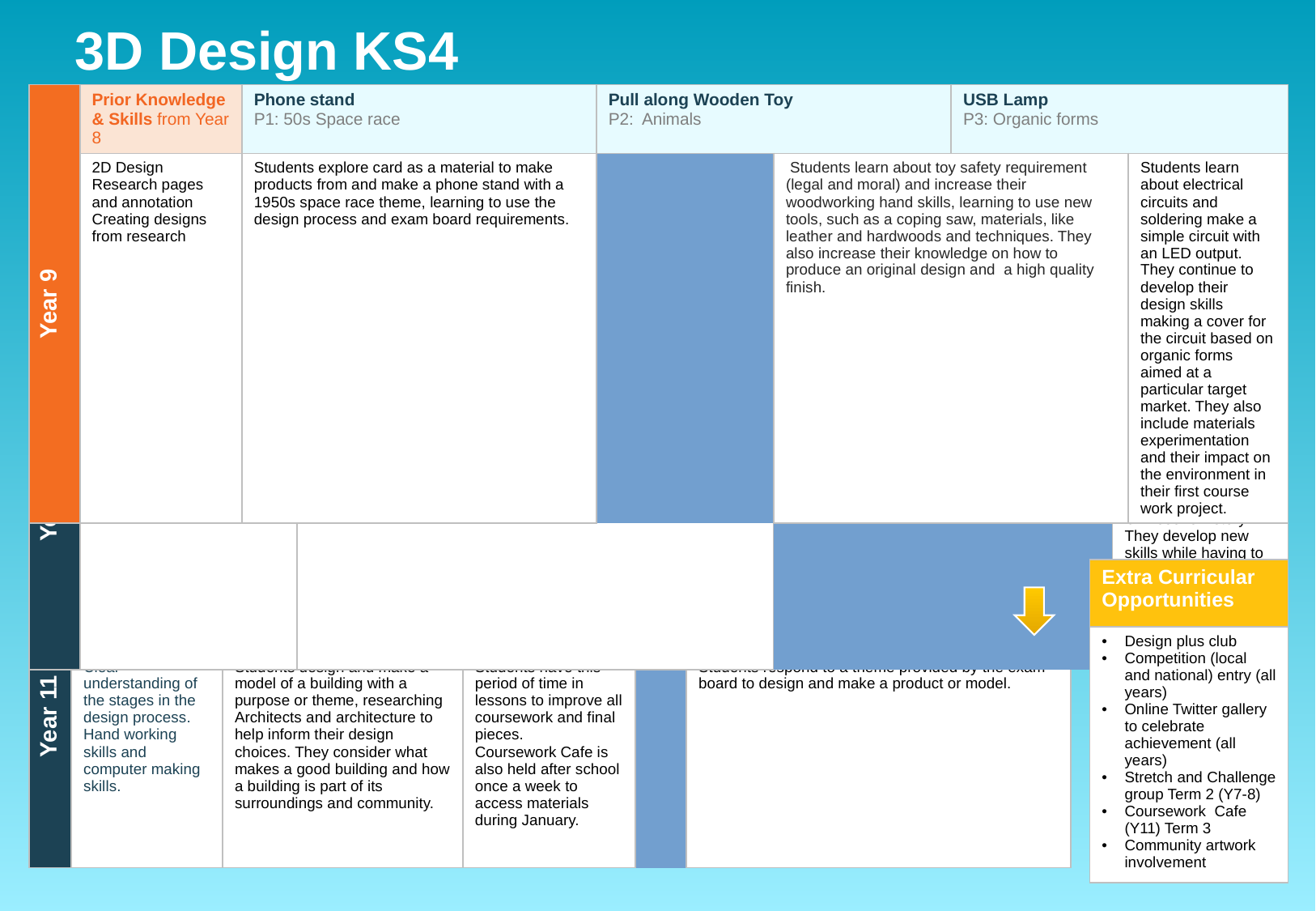

3D Design KS4
| Year 9 | Prior Knowledge & Skills from Year 8 | Phone stand P1: 50s Space race |  | Pull along Wooden Toy P2: Animals |  | USB Lamp P3: Organic forms |  |
| --- | --- | --- | --- | --- | --- | --- | --- |
|  | 2D Design Research pages and annotation Creating designs from research | Students explore card as a material to make products from and make a phone stand with a 1950s space race theme, learning to use the design process and exam board requirements. |  | Students learn about toy safety requirement (legal and moral) and increase their woodworking hand skills, learning to use new tools, such as a coping saw, materials, like leather and hardwoods and techniques. They also increase their knowledge on how to produce an original design and a high quality finish. |  | Students learn about electrical circuits and soldering make a simple circuit with an LED output. They continue to develop their design skills making a cover for the circuit based on organic forms aimed at a particular target market. They also include materials experimentation and their impact on the environment in their first course work project. |  |
| Year 10 | Prior Knowledge & Skills from Year 9 | Bee House P4: National Trust |  | Mock exam 1: Shadow puppet theatre P5: Chinese folk story |  |
| --- | --- | --- | --- | --- | --- |
|  | Creating Research pages and annotating them fully. Creating and designing from relevant research. The process of developing and refine a unique design. | Students research lone bees and their needs and explore the environmental issues surrounding the bee populations. They develop an awareness of customer requirements while designing and making their second coursework project a bee house aimed to be sold in a National trust shop. |  | Students research Balinese puppet culture and design and make a shadow puppet theatre for a performance of a Chinese folk story. They develop new skills while having to consider how space and light can be used effectively. This is their third coursework project and mock exam. |  |
| Extra Curricular Opportunities |
| --- |
| Design plus club Competition (local and national) entry (all years) Online Twitter gallery to celebrate achievement (all years) Stretch and Challenge group Term 2 (Y7-8) Coursework Cafe (Y11) Term 3 Community artwork involvement |
| Year 11 | Prior Knowledge & Skills from Year 10 | MOCK EXAM 2 - 10hrs -Architecture P6: Micro/macro | Unit 1 Refinement DIRT |  | Unit 2 ESA - Free choice technique Externally Set theme |  |  | Pathways Afterwards |
| --- | --- | --- | --- | --- | --- | --- | --- | --- |
|  | Clear understanding of the stages in the design process. Hand working skills and computer making skills. | Students design and make a model of a building with a purpose or theme, researching Architects and architecture to help inform their design choices. They consider what makes a good building and how a building is part of its surroundings and community. | Students have this period of time in lessons to improve all coursework and final pieces. Coursework Cafe is also held after school once a week to access materials during January. |  | Students respond to a theme provided by the exam board to design and make a product or model. |  |  | ?A’ Level in Product Design or in another visual arts specialism. UAL Level 1 Diploma in Art, Design & Media at Abingdon & Witney College Careers include; product designer, engineer, architect, carpenter, model maker, interior design. |
|  |  |  |  |  |  |  |  |  |